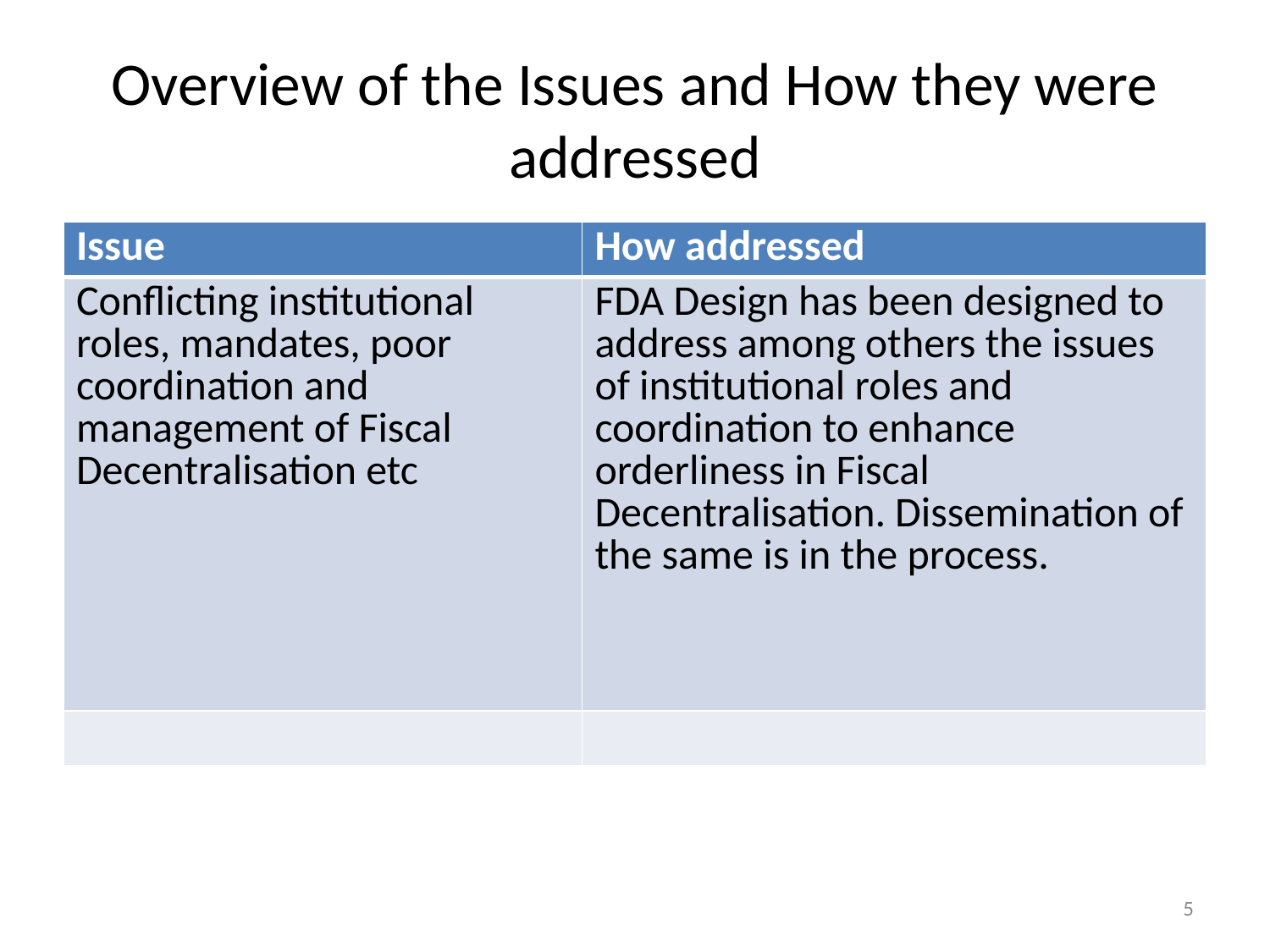

# Overview of the Issues and How they were addressed
| Issue | How addressed |
| --- | --- |
| Conflicting institutional roles, mandates, poor coordination and management of Fiscal Decentralisation etc | FDA Design has been designed to address among others the issues of institutional roles and coordination to enhance orderliness in Fiscal Decentralisation. Dissemination of the same is in the process. |
|  |  |

5